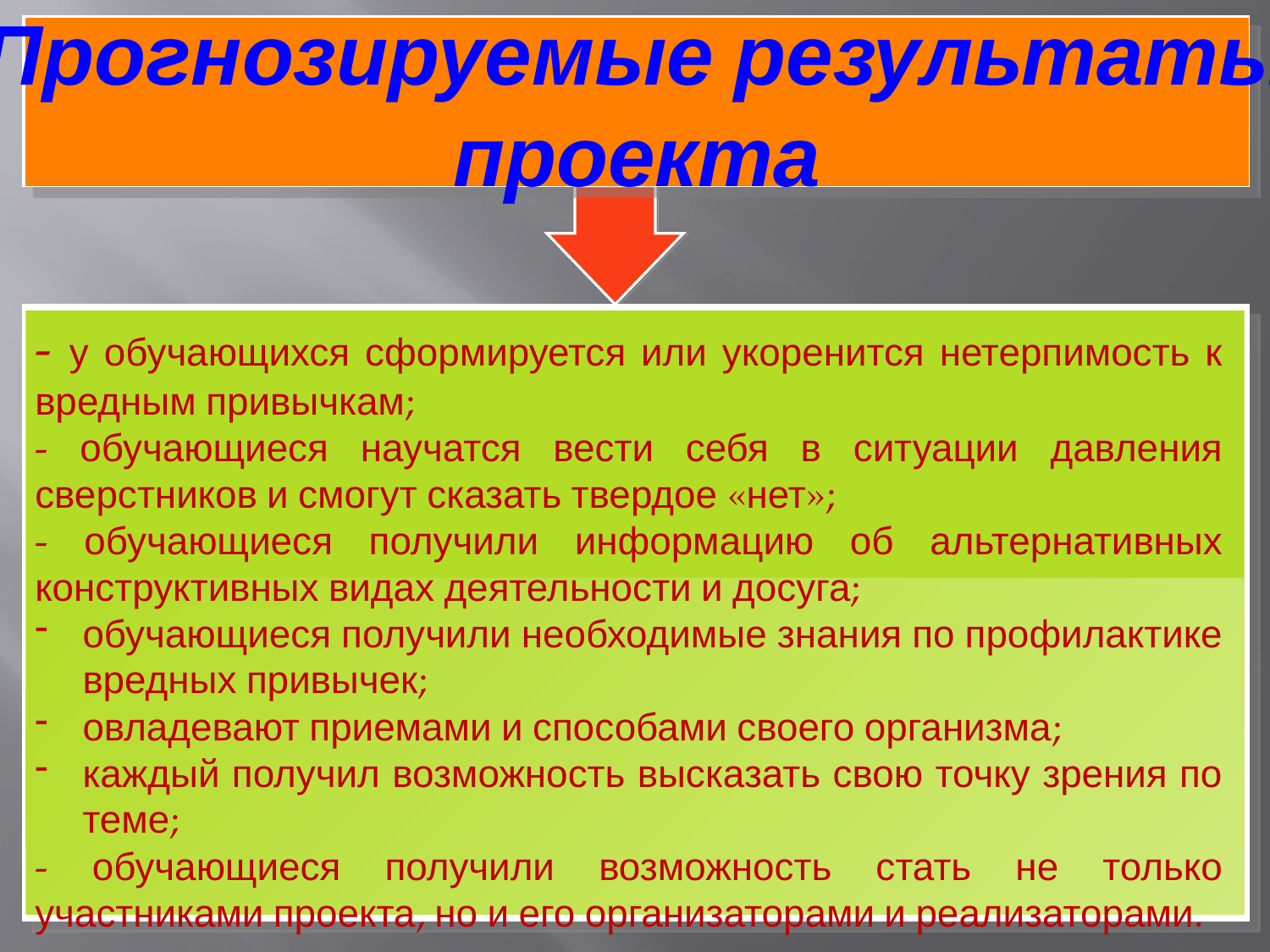

Прогнозируемые результаты
проекта

- у обучающихся сформируется или укоренится нетерпимость к вредным привычкам;
- обучающиеся научатся вести себя в ситуации давления сверстников и смогут сказать твердое «нет»;
- обучающиеся получили информацию об альтернативных конструктивных видах деятельности и досуга;
обучающиеся получили необходимые знания по профилактике вредных привычек;
овладевают приемами и способами своего организма;
каждый получил возможность высказать свою точку зрения по теме;
- обучающиеся получили возможность стать не только участниками проекта, но и его организаторами и реализаторами.
.